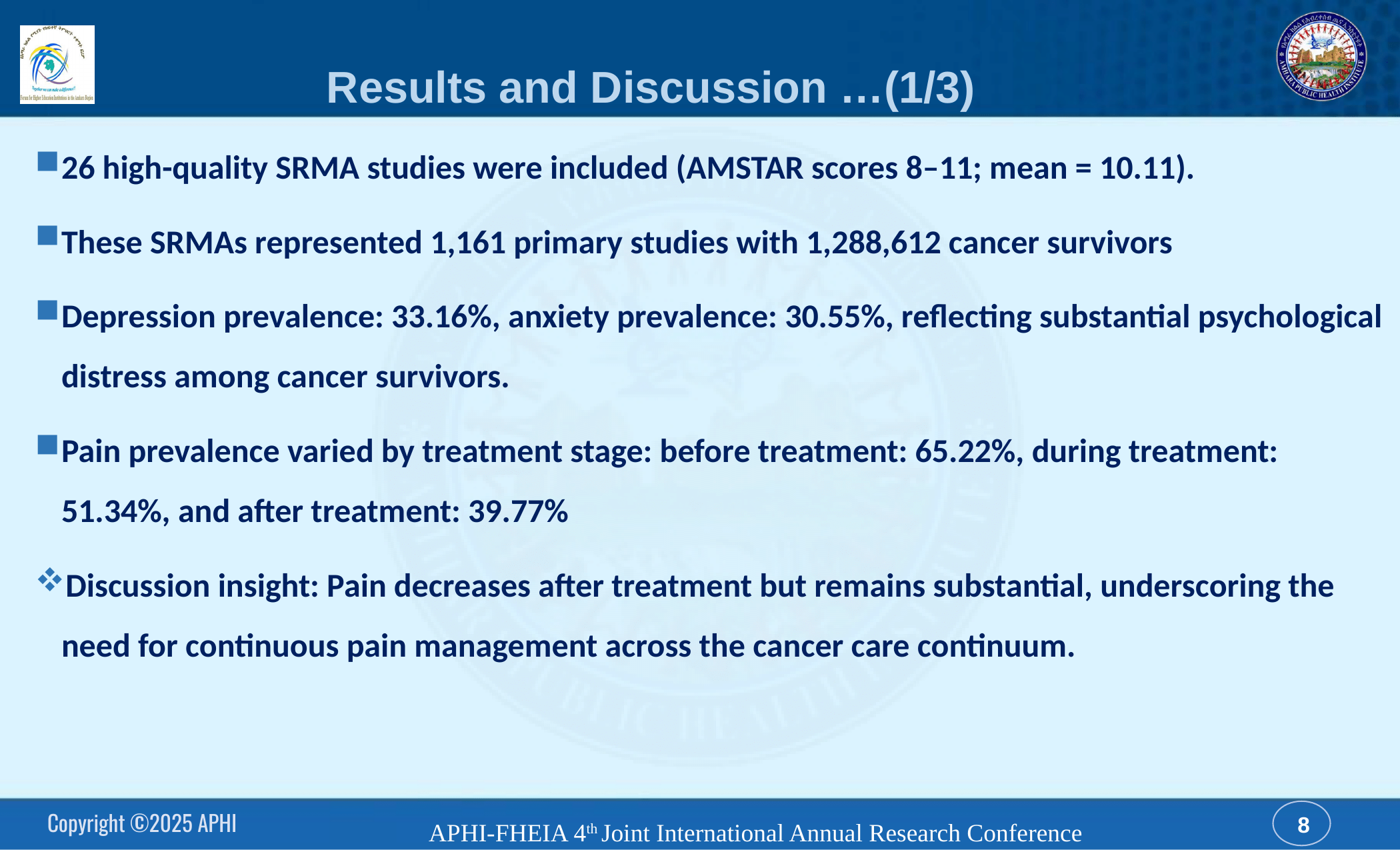

# Results and Discussion …(1/3)
26 high-quality SRMA studies were included (AMSTAR scores 8–11; mean = 10.11).
These SRMAs represented 1,161 primary studies with 1,288,612 cancer survivors
Depression prevalence: 33.16%, anxiety prevalence: 30.55%, reflecting substantial psychological distress among cancer survivors.
Pain prevalence varied by treatment stage: before treatment: 65.22%, during treatment: 51.34%, and after treatment: 39.77%
Discussion insight: Pain decreases after treatment but remains substantial, underscoring the need for continuous pain management across the cancer care continuum.
APHI-FHEIA 4th Joint International Annual Research Conference
8